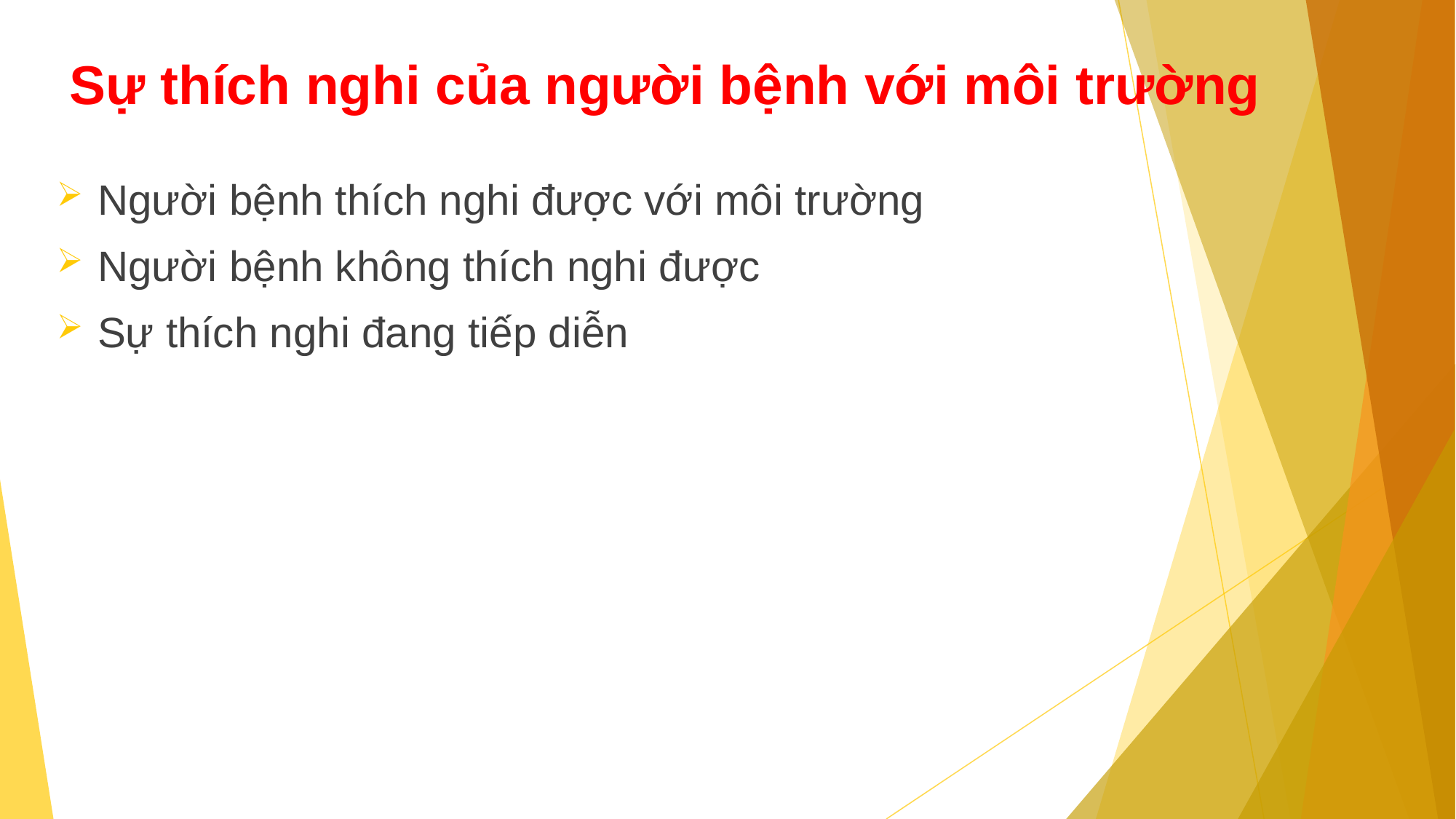

# Sự thích nghi của người bệnh với môi trường
Người bệnh thích nghi được với môi trường
Người bệnh không thích nghi được
Sự thích nghi đang tiếp diễn